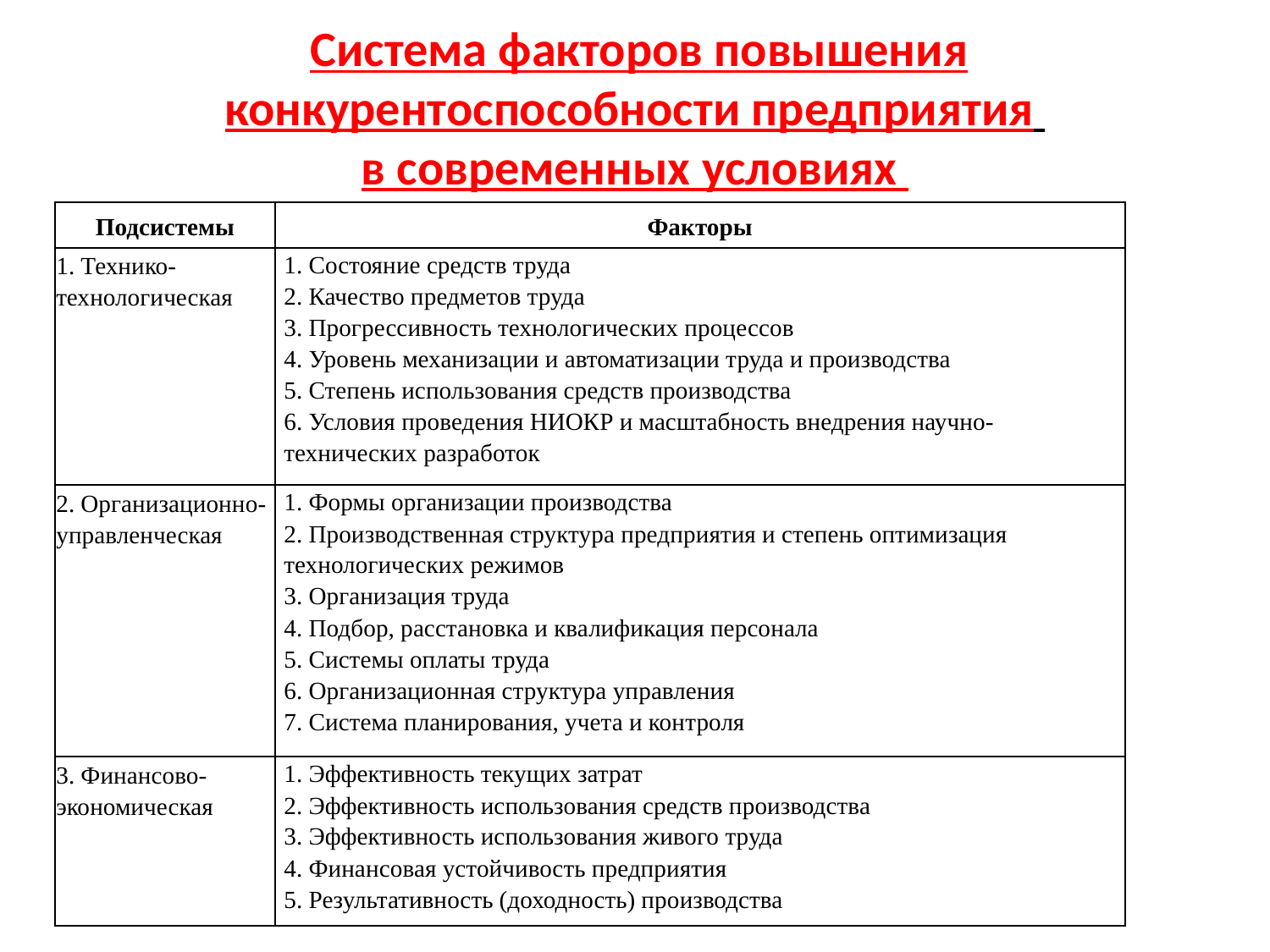

# Система факторов повышения конкурентоспособности предприятия в современных условиях
| Подсистемы | Факторы |
| --- | --- |
| 1. Технико-технологическая | 1. Состояние средств труда 2. Качество предметов труда 3. Прогрессивность технологических процессов 4. Уровень механизации и автоматизации труда и производства 5. Степень использования средств производства 6. Условия проведения НИОКР и масштабность внедрения научно-технических разработок |
| 2. Организационно-управленческая | 1. Формы организации производства 2. Производственная структура предприятия и степень оптимизация технологических режимов 3. Организация труда 4. Подбор, расстановка и квалификация персонала 5. Системы оплаты труда 6. Организационная структура управления 7. Система планирования, учета и контроля |
| 3. Финансово-экономическая | 1. Эффективность текущих затрат 2. Эффективность использования средств производства 3. Эффективность использования живого труда 4. Финансовая устойчивость предприятия 5. Результативность (доходность) производства |